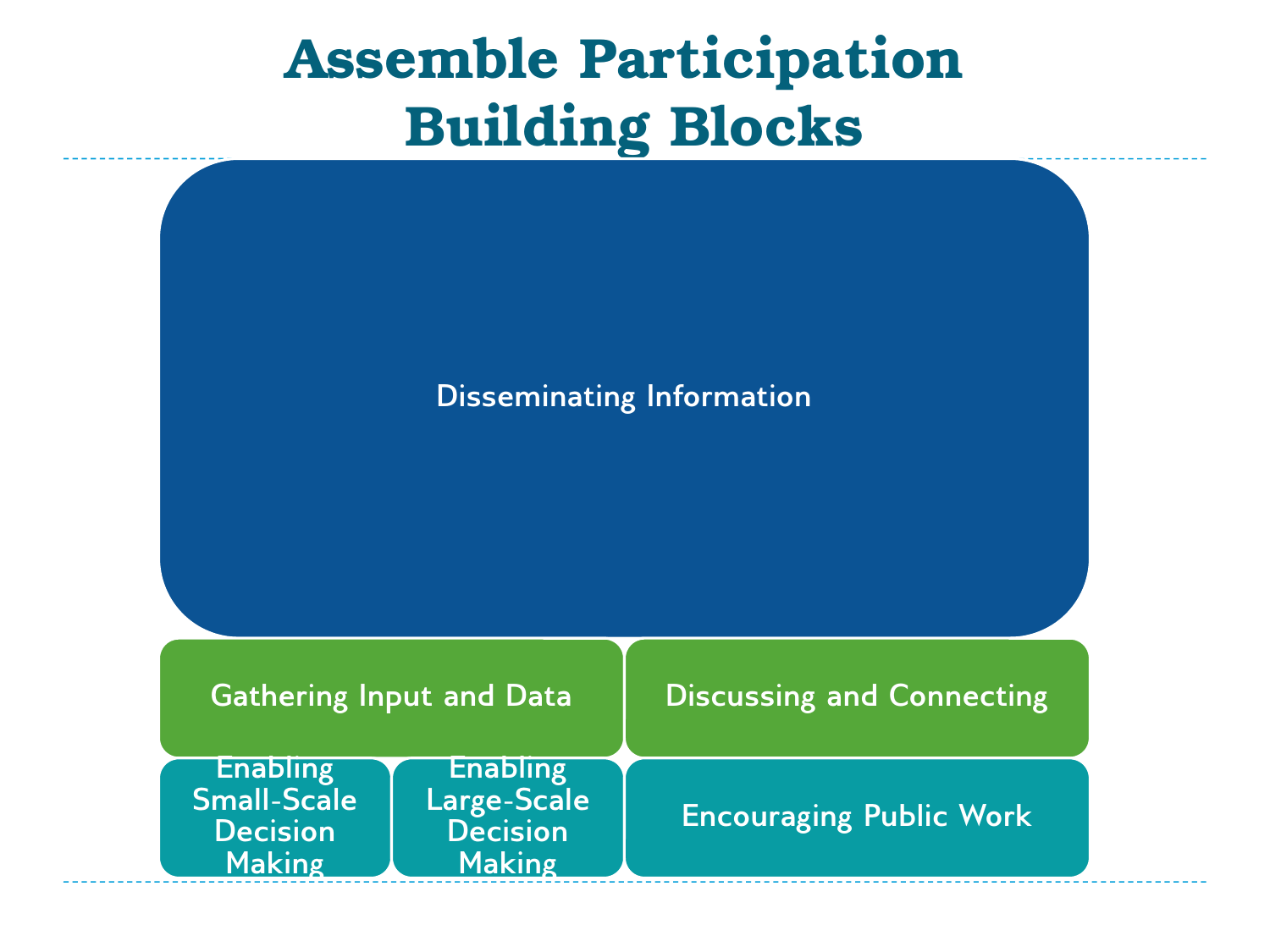

# Assemble Participation Building Blocks
Disseminating Information
Gathering Input and Data
Enabling Small-Scale Decision Making
Enabling Large-Scale Decision Making
Discussing and Connecting
Encouraging Public Work